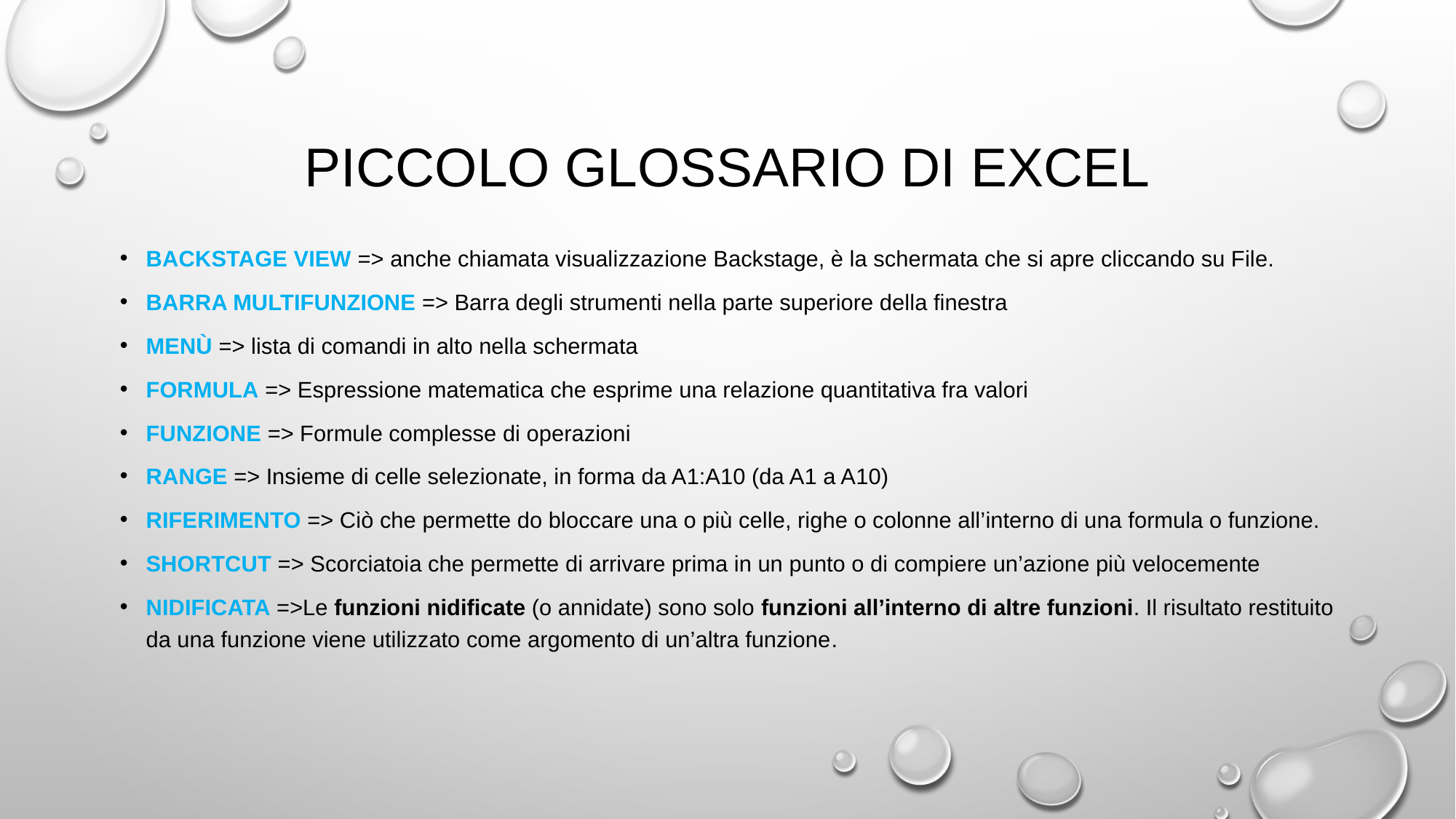

# Piccolo glossario di excel
Backstage view => anche chiamata visualizzazione Backstage, è la schermata che si apre cliccando su File.
Barra Multifunzione => Barra degli strumenti nella parte superiore della finestra
Menù => lista di comandi in alto nella schermata
Formula => Espressione matematica che esprime una relazione quantitativa fra valori
Funzione => Formule complesse di operazioni
Range => Insieme di celle selezionate, in forma da A1:A10 (da A1 a A10)
Riferimento => Ciò che permette do bloccare una o più celle, righe o colonne all’interno di una formula o funzione.
ShortCut => Scorciatoia che permette di arrivare prima in un punto o di compiere un’azione più velocemente
NIDIFICATA =>Le funzioni nidificate (o annidate) sono solo funzioni all’interno di altre funzioni. Il risultato restituito da una funzione viene utilizzato come argomento di un’altra funzione.